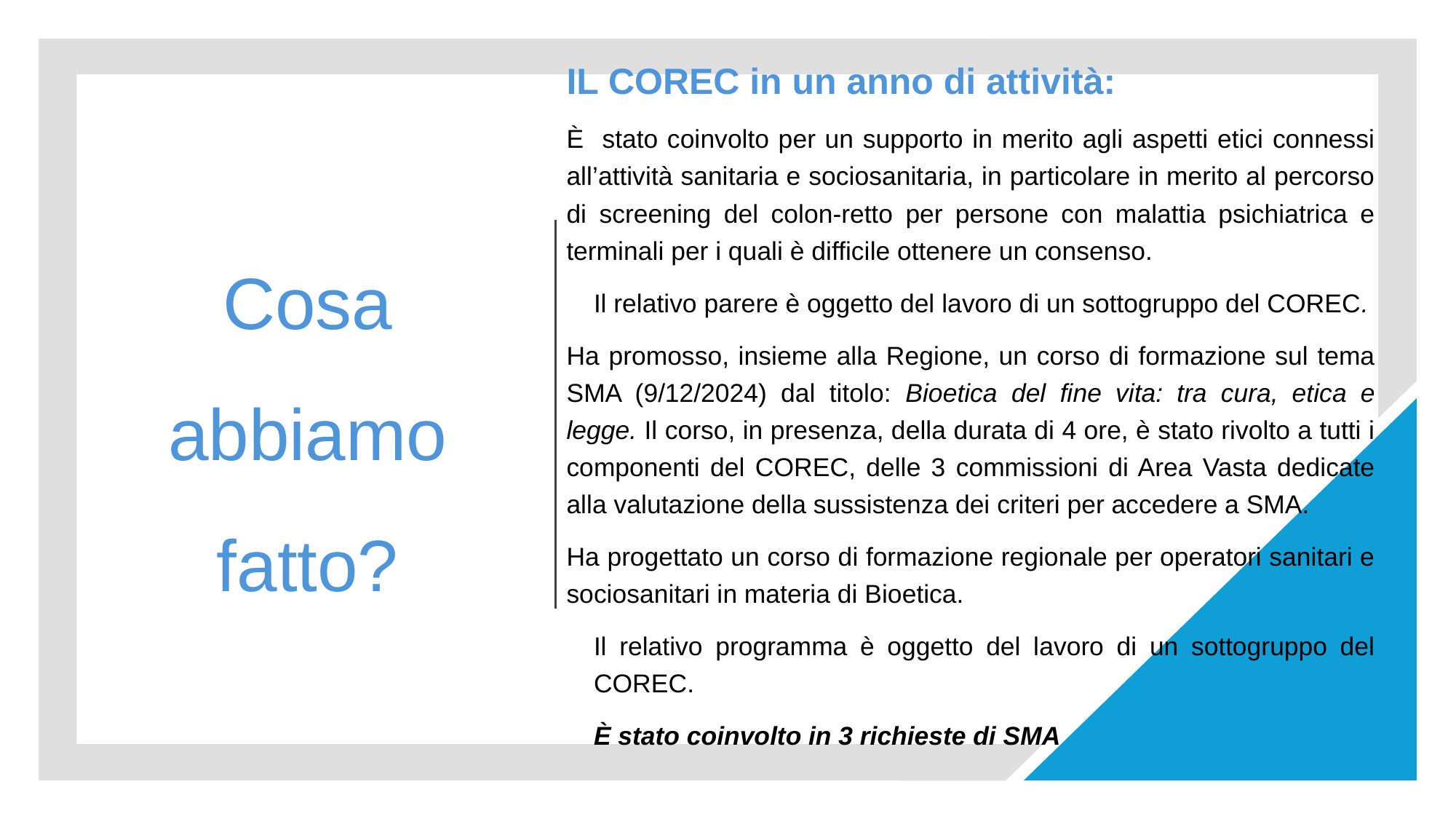

IL COREC in un anno di attività:
È  stato coinvolto per un supporto in merito agli aspetti etici connessi all’attività sanitaria e sociosanitaria, in particolare in merito al percorso di screening del colon-retto per persone con malattia psichiatrica e terminali per i quali è difficile ottenere un consenso.
Il relativo parere è oggetto del lavoro di un sottogruppo del COREC.
Ha promosso, insieme alla Regione, un corso di formazione sul tema SMA (9/12/2024) dal titolo: Bioetica del fine vita: tra cura, etica e legge. Il corso, in presenza, della durata di 4 ore, è stato rivolto a tutti i componenti del COREC, delle 3 commissioni di Area Vasta dedicate alla valutazione della sussistenza dei criteri per accedere a SMA.
Ha progettato un corso di formazione regionale per operatori sanitari e sociosanitari in materia di Bioetica.
Il relativo programma è oggetto del lavoro di un sottogruppo del COREC.
È stato coinvolto in 3 richieste di SMA

# Cosa abbiamo fatto?